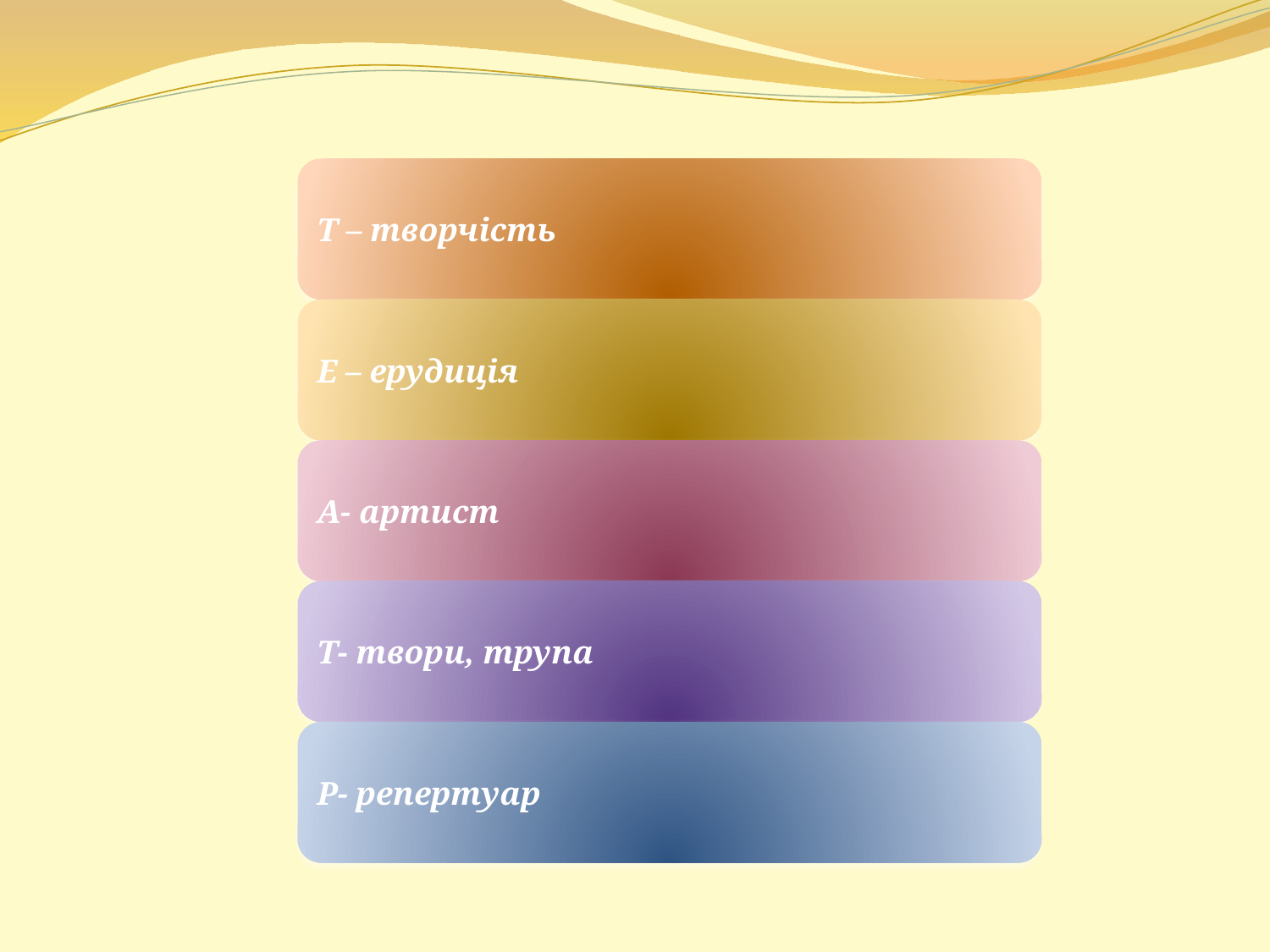

Т – творчість
А- артист
Е – ерудиція
Т- твори, трупа
Р- репертуар